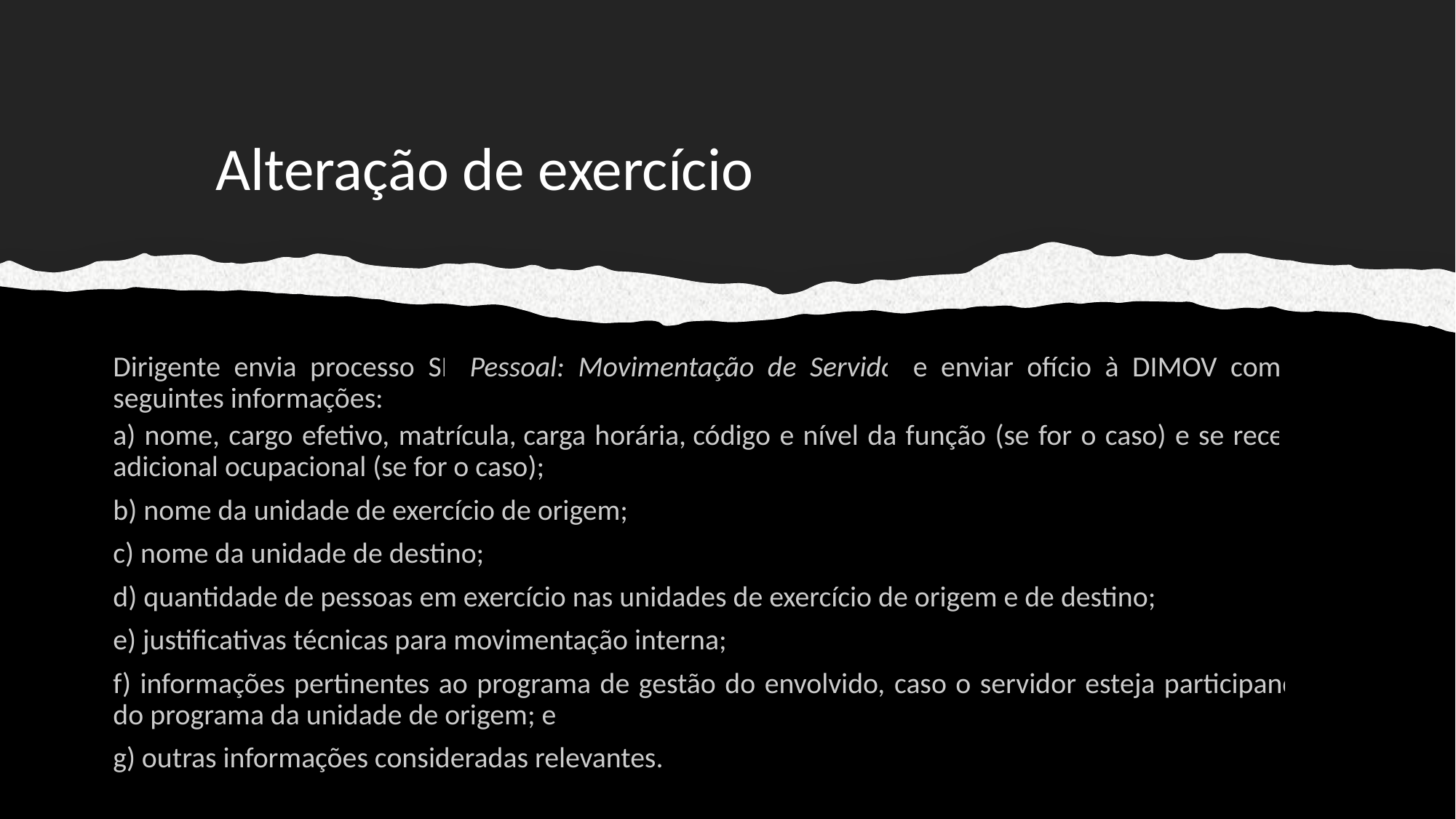

# Alteração de exercício

Dirigente envia processo SEI Pessoal: Movimentação de Servidor e enviar ofício à DIMOV com as seguintes informações:
a) nome, cargo efetivo, matrícula, carga horária, código e nível da função (se for o caso) e se recebe adicional ocupacional (se for o caso);
b) nome da unidade de exercício de origem;
c) nome da unidade de destino;
d) quantidade de pessoas em exercício nas unidades de exercício de origem e de destino;
e) justificativas técnicas para movimentação interna;
f) informações pertinentes ao programa de gestão do envolvido, caso o servidor esteja participando do programa da unidade de origem; e
g) outras informações consideradas relevantes.